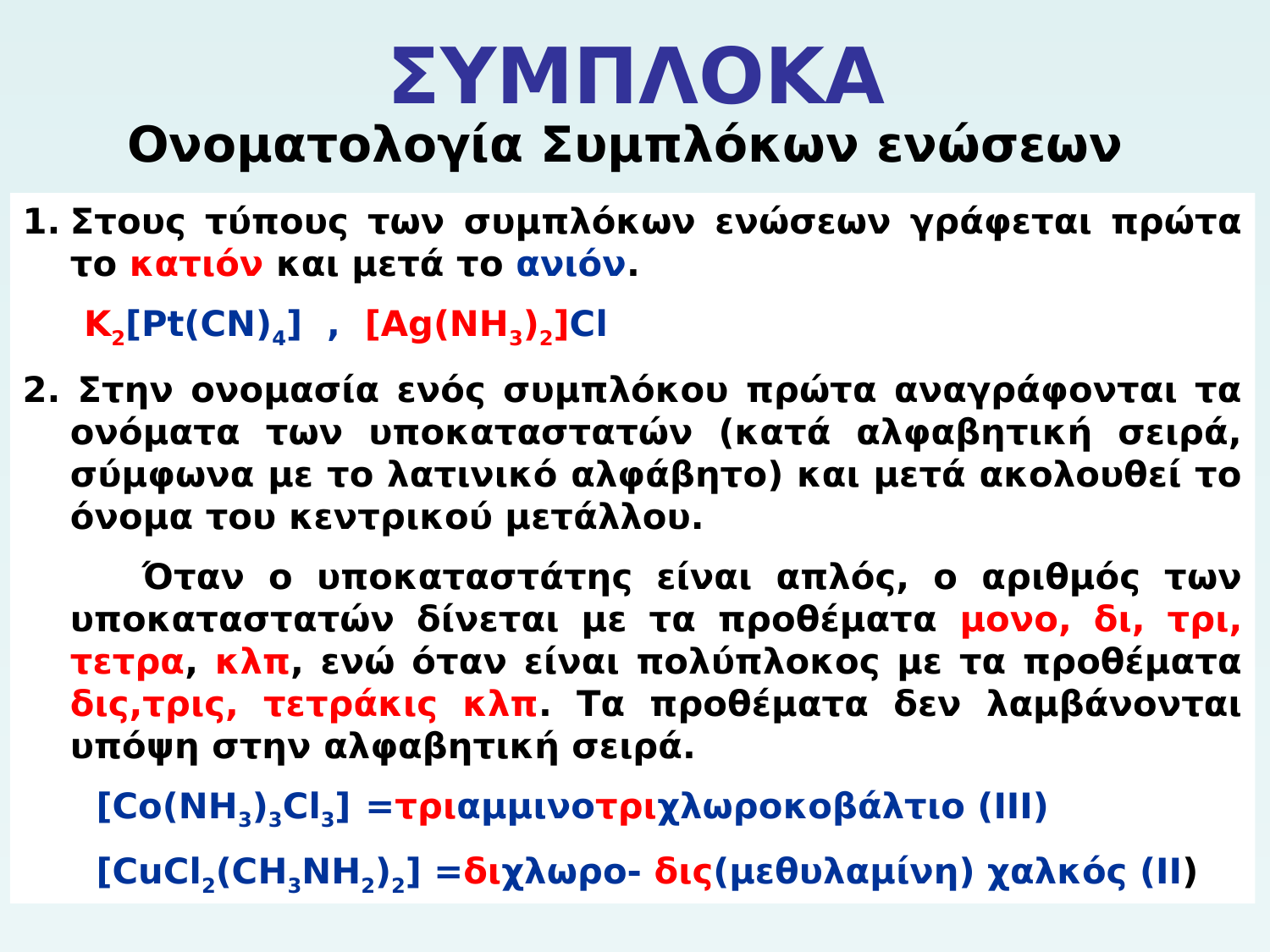

# ΣΥΜΠΛΟΚΑ
Ονοματολογία Συμπλόκων ενώσεων
Στους τύπους των συμπλόκων ενώσεων γράφεται πρώτα το κατιόν και μετά το ανιόν.
     K2[Pt(CN)4]  ,  [Ag(NH3)2]Cl
2. Στην ονομασία ενός συμπλόκου πρώτα αναγράφονται τα ονόματα των υποκαταστατών (κατά αλφαβητική σειρά, σύμφωνα με το λατινικό αλφάβητο) και μετά ακολουθεί το όνομα του κεντρικού μετάλλου.
     Όταν ο υποκαταστάτης είναι απλός, ο αριθμός των υποκαταστατών δίνεται με τα προθέματα μονο, δι, τρι, τετρα, κλπ, ενώ όταν είναι πολύπλοκος με τα προθέματα δις,τρις, τετράκις κλπ. Τα προθέματα δεν λαμβάνονται υπόψη στην αλφαβητική σειρά.
      [Co(NH3)3Cl3]  =τριαμμινοτριχλωροκοβάλτιο (ΙΙΙ)
      [CuCl2(CH3NH2)2] =διχλωρο- δις(μεθυλαμίνη) χαλκός (ΙΙ)